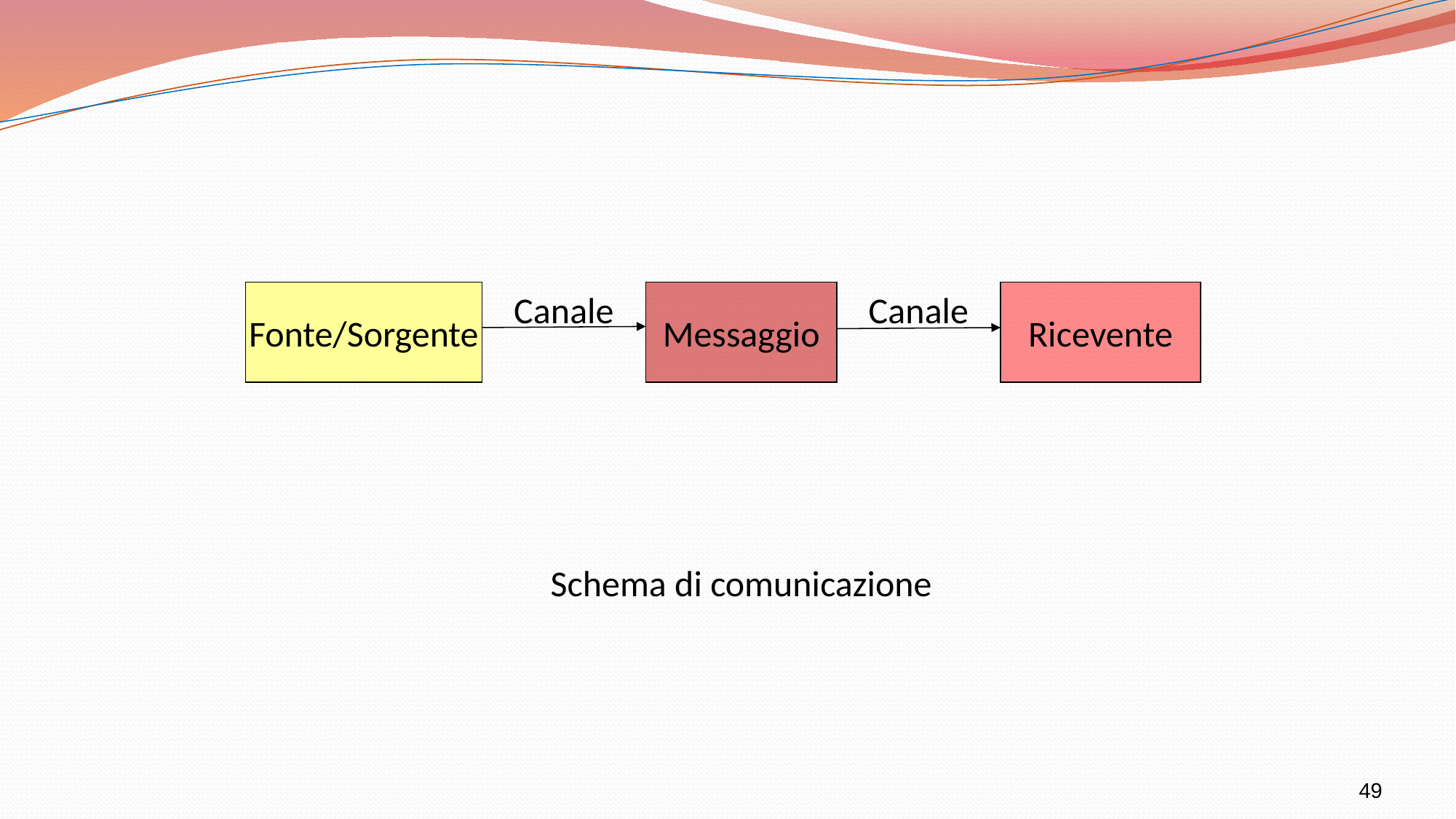

Fonte/Sorgente
Canale
Messaggio
Canale
Ricevente

Schema di comunicazione
49